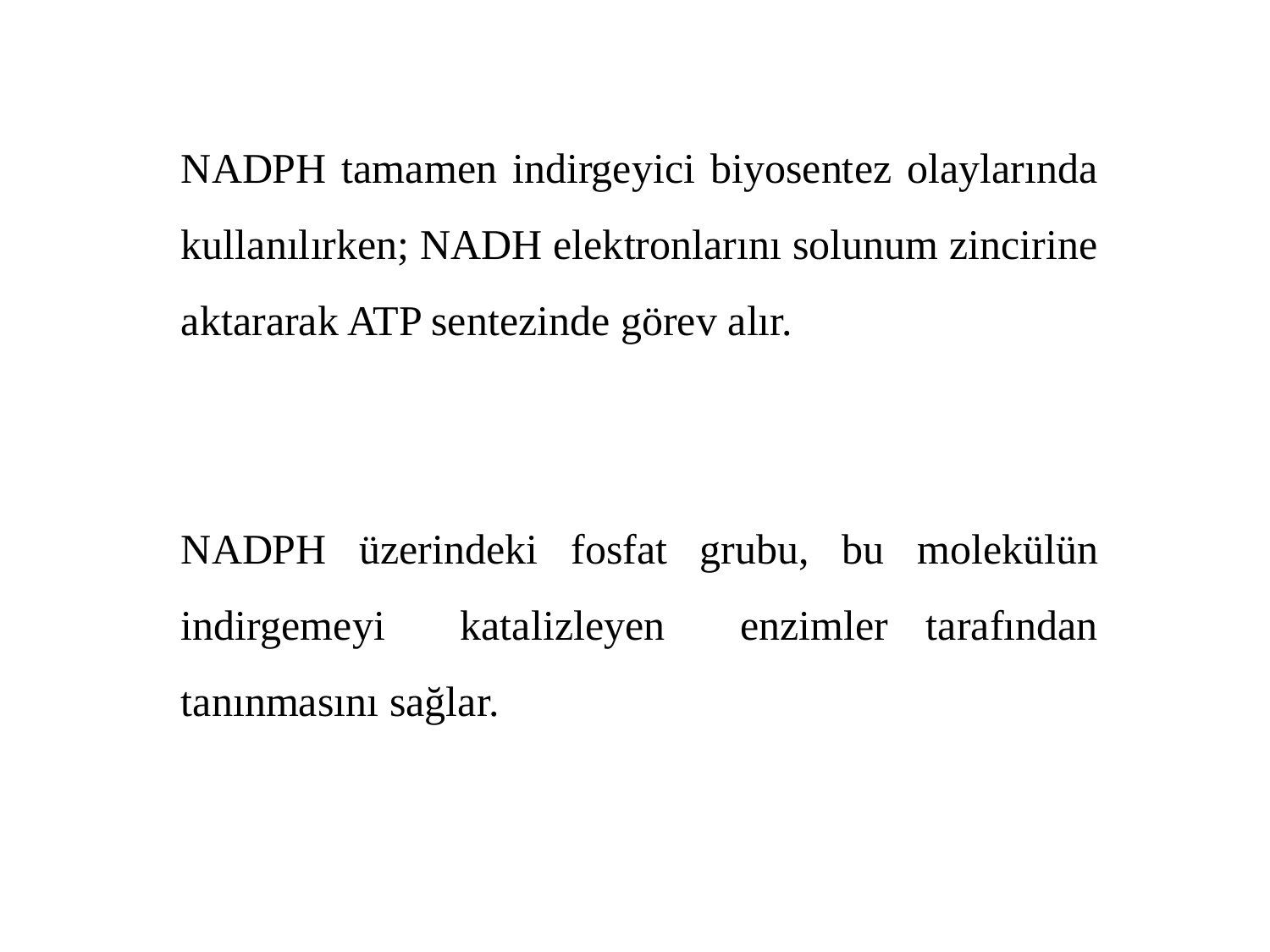

NADPH tamamen indirgeyici biyosentez olaylarında kullanılırken; NADH elektronlarını solunum zincirine aktararak ATP sentezinde görev alır.

NADPH üzerindeki fosfat grubu, bu molekülün indirgemeyi  katalizleyen  enzimler tarafından tanınmasını sağlar.